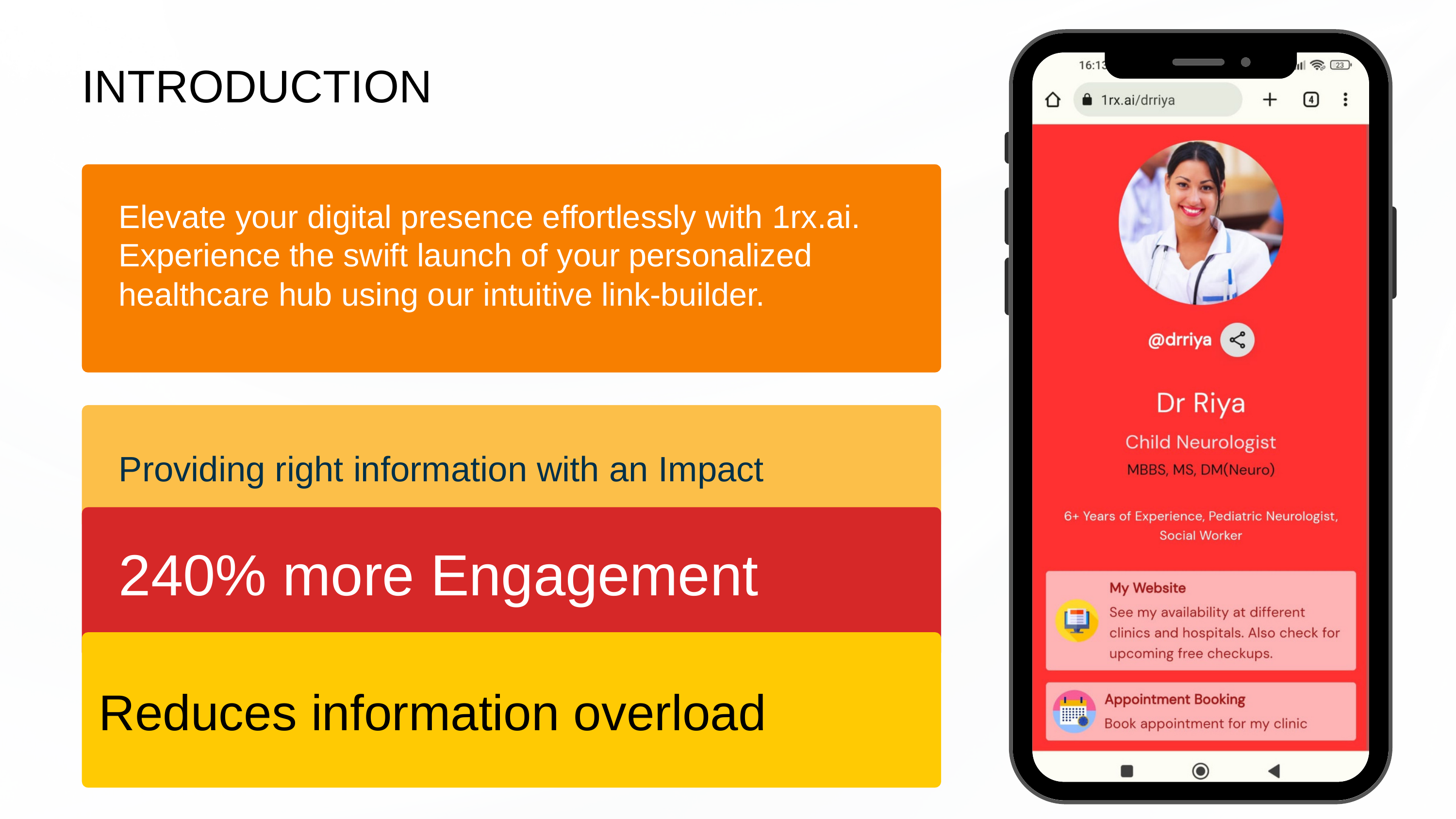

INTRODUCTION

Elevate your digital presence effortlessly with 1rx.ai. Experience the swift launch of your personalized healthcare hub using our intuitive link-builder.

Providing right information with an Impact

240% more Engagement

Reduces information overload